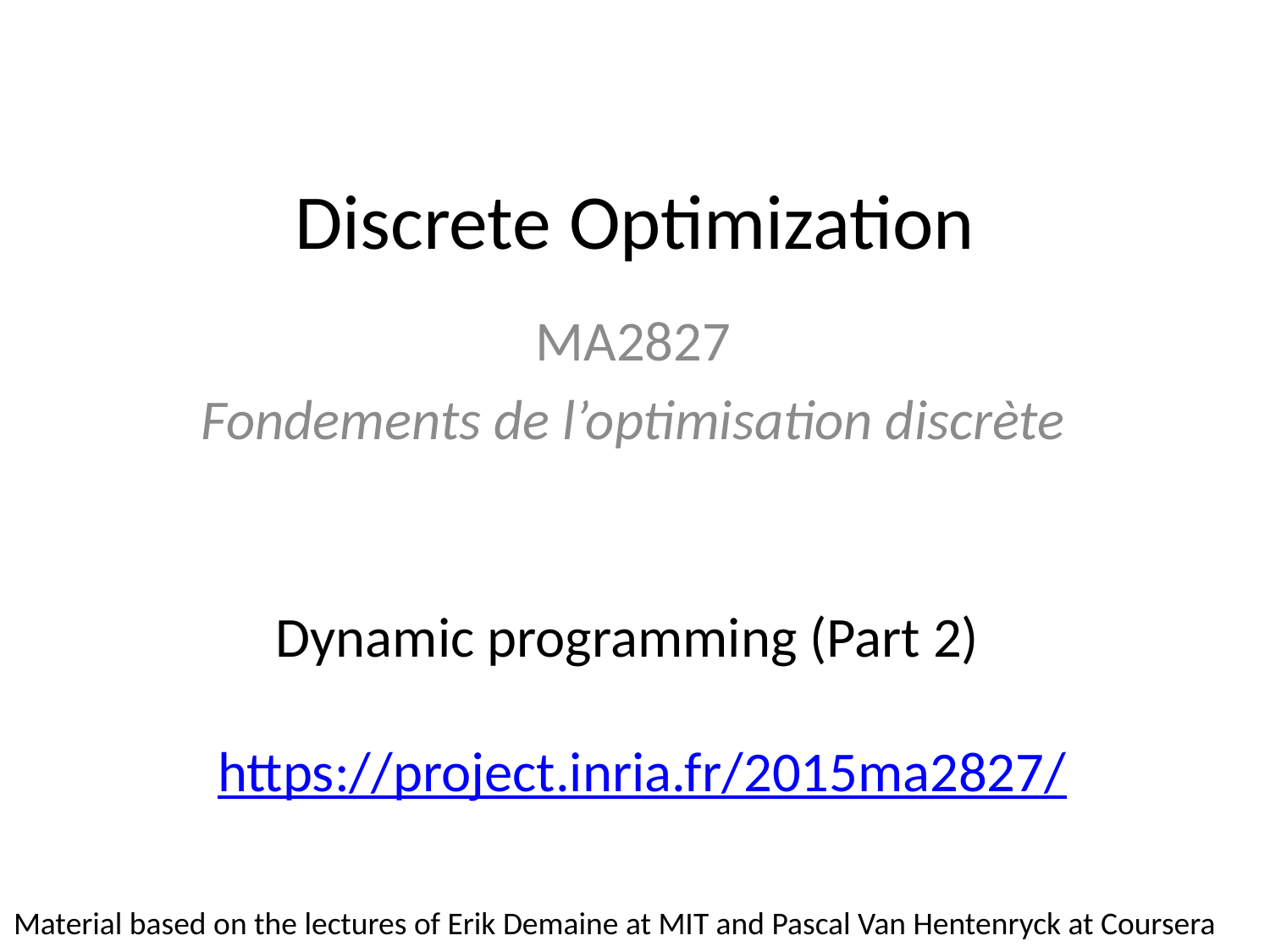

# Discrete Optimization
MA2827
Fondements de l’optimisation discrète
Dynamic programming (Part 2)
https://project.inria.fr/2015ma2827/
Material based on the lectures of Erik Demaine at MIT and Pascal Van Hentenryck at Coursera